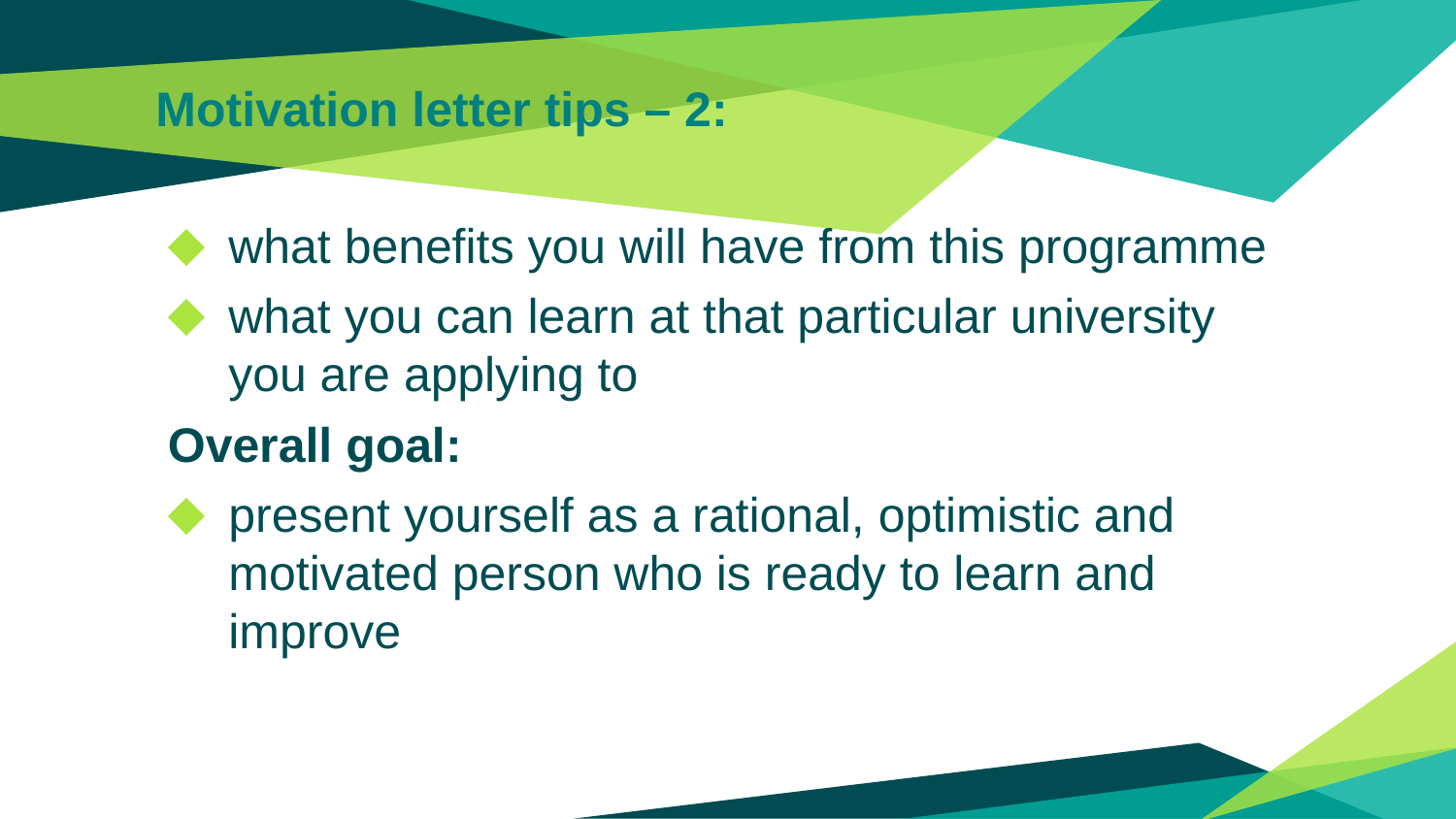

# Motivation letter tips – 2:
what benefits you will have from this programme
what you can learn at that particular university you are applying to
Overall goal:
present yourself as a rational, optimistic and motivated person who is ready to learn and improve